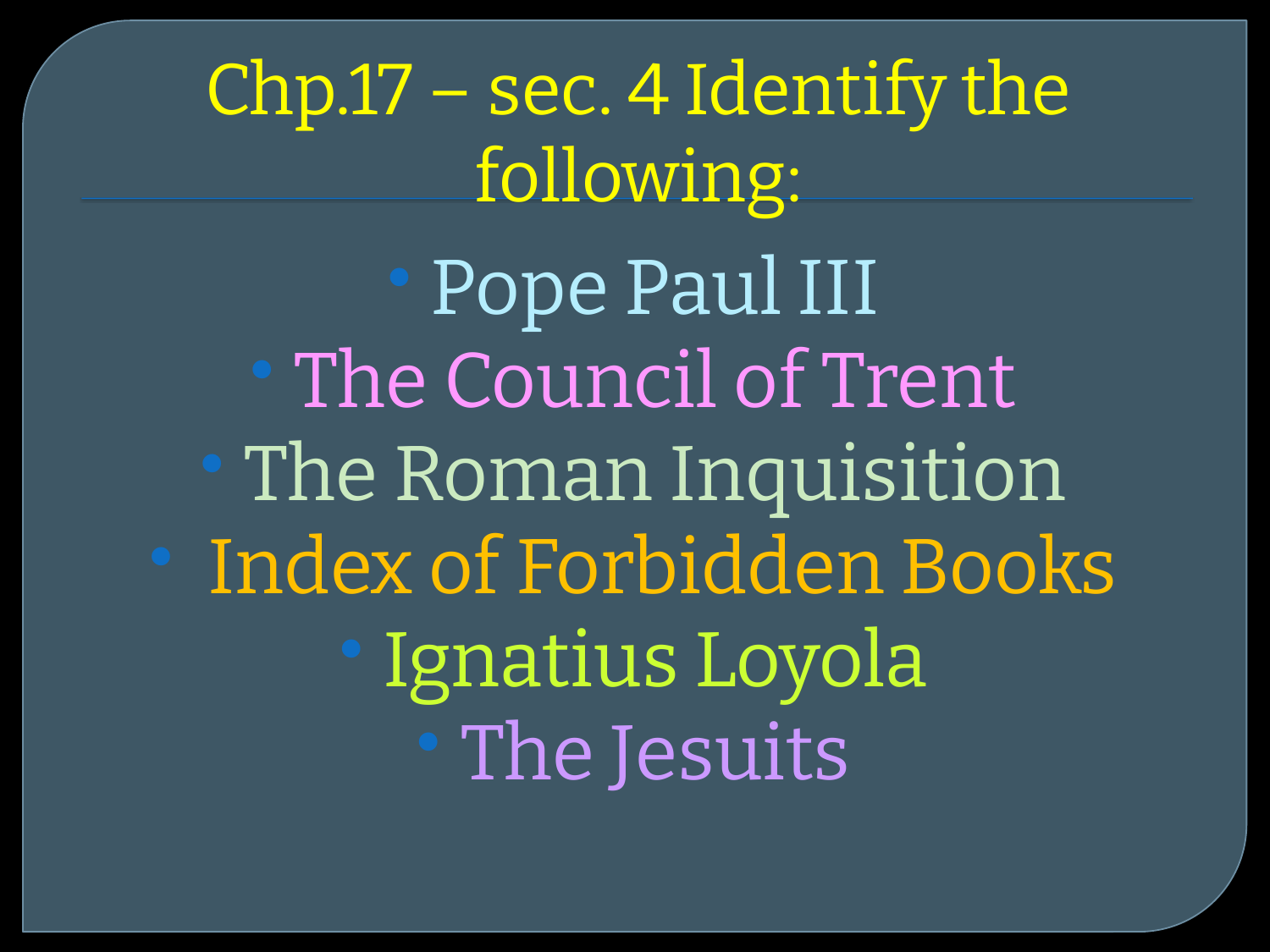

# Chp.17 – sec. 4 Identify the following:

Pope Paul III
The Council of Trent
The Roman Inquisition
 Index of Forbidden Books
Ignatius Loyola
The Jesuits